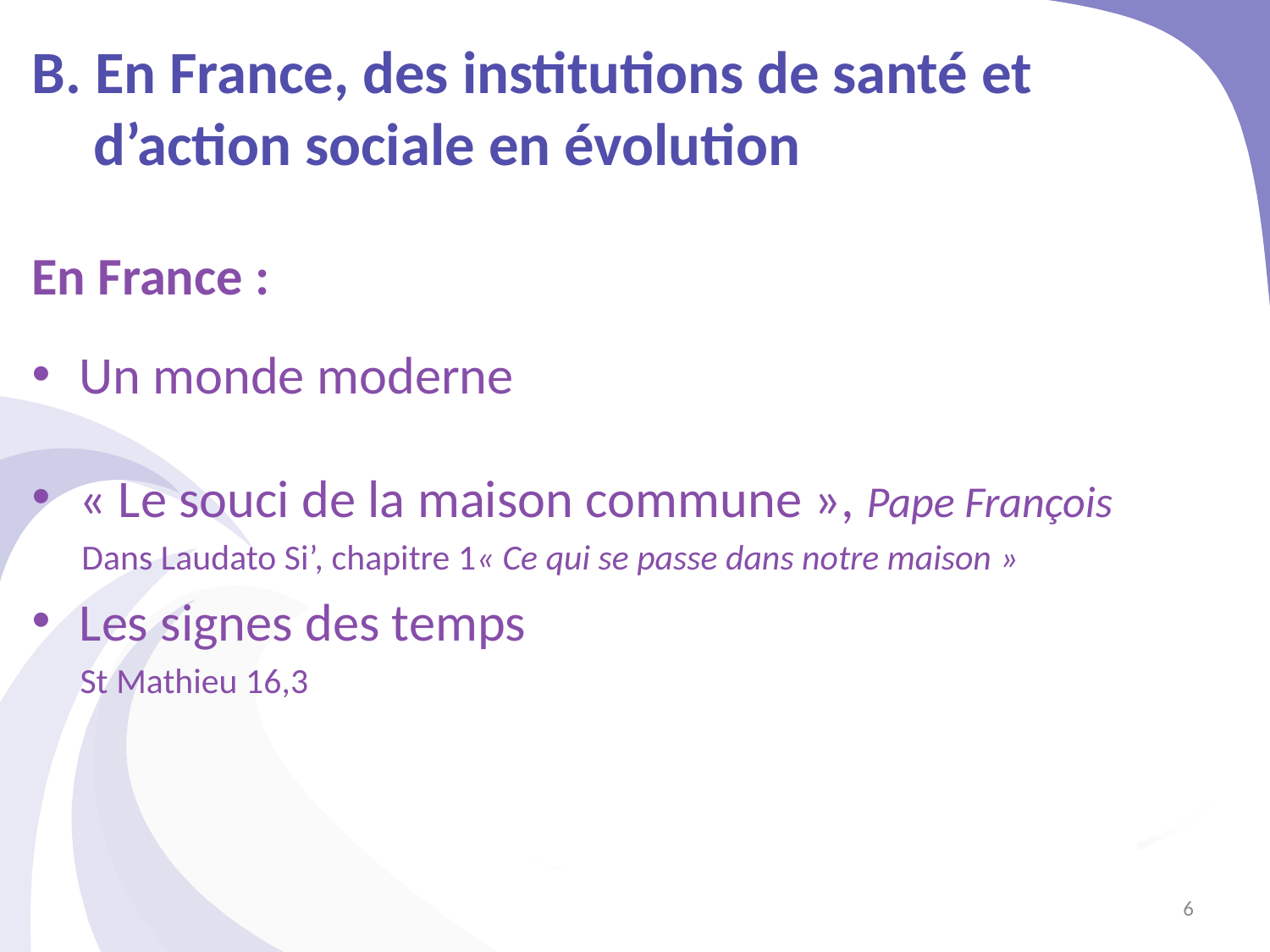

# B. En France, des institutions de santé et d’action sociale en évolution
En France :

Un monde moderne

« Le souci de la maison commune », Pape François
	Dans Laudato Si’, chapitre 1« Ce qui se passe dans notre maison »
Les signes des temps
      St Mathieu 16,3

6